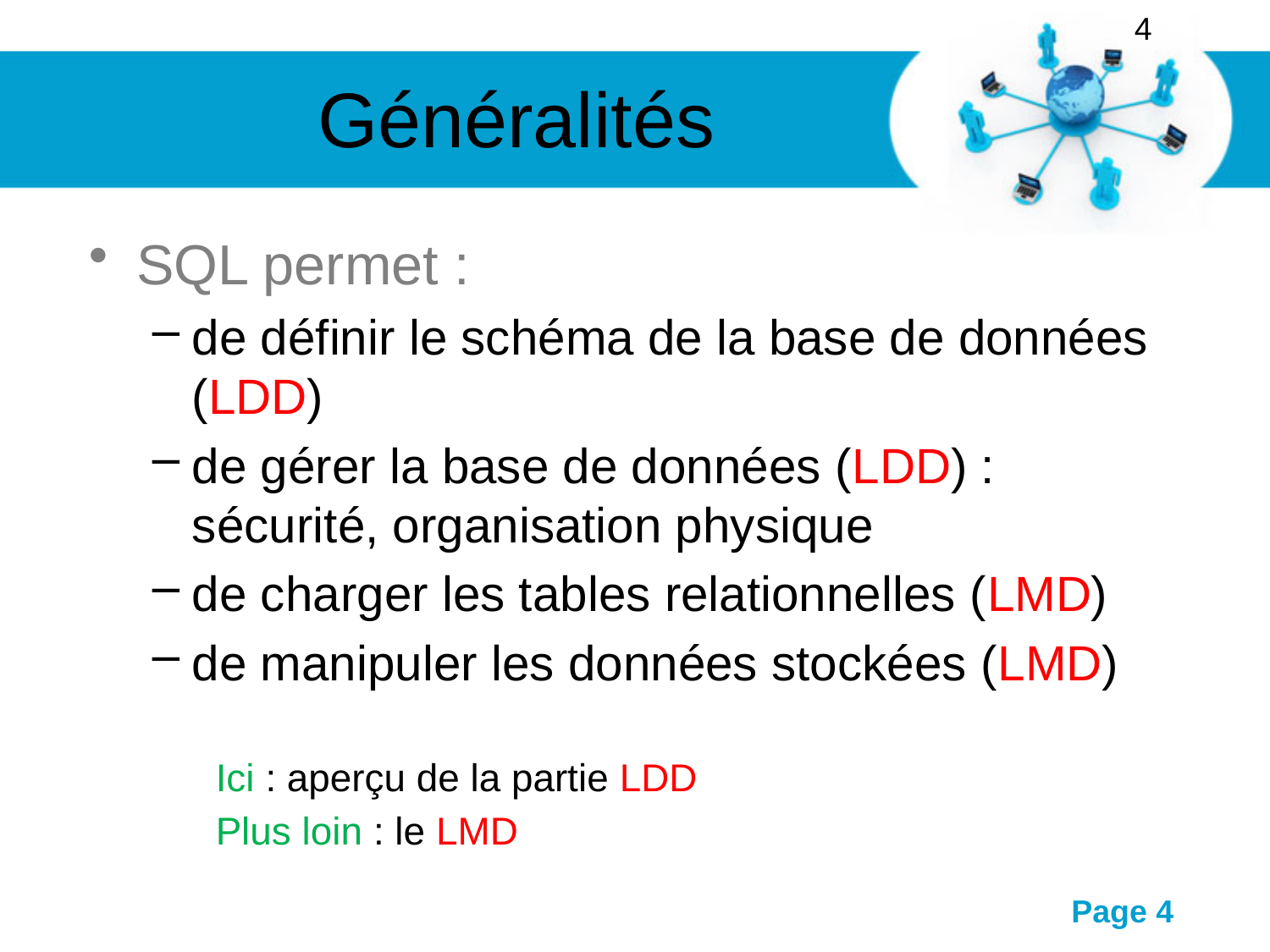

4
# Généralités
SQL permet :
de définir le schéma de la base de données (LDD)
de gérer la base de données (LDD) : sécurité, organisation physique
de charger les tables relationnelles (LMD)
de manipuler les données stockées (LMD)

	Ici : aperçu de la partie LDD
	Plus loin : le LMD